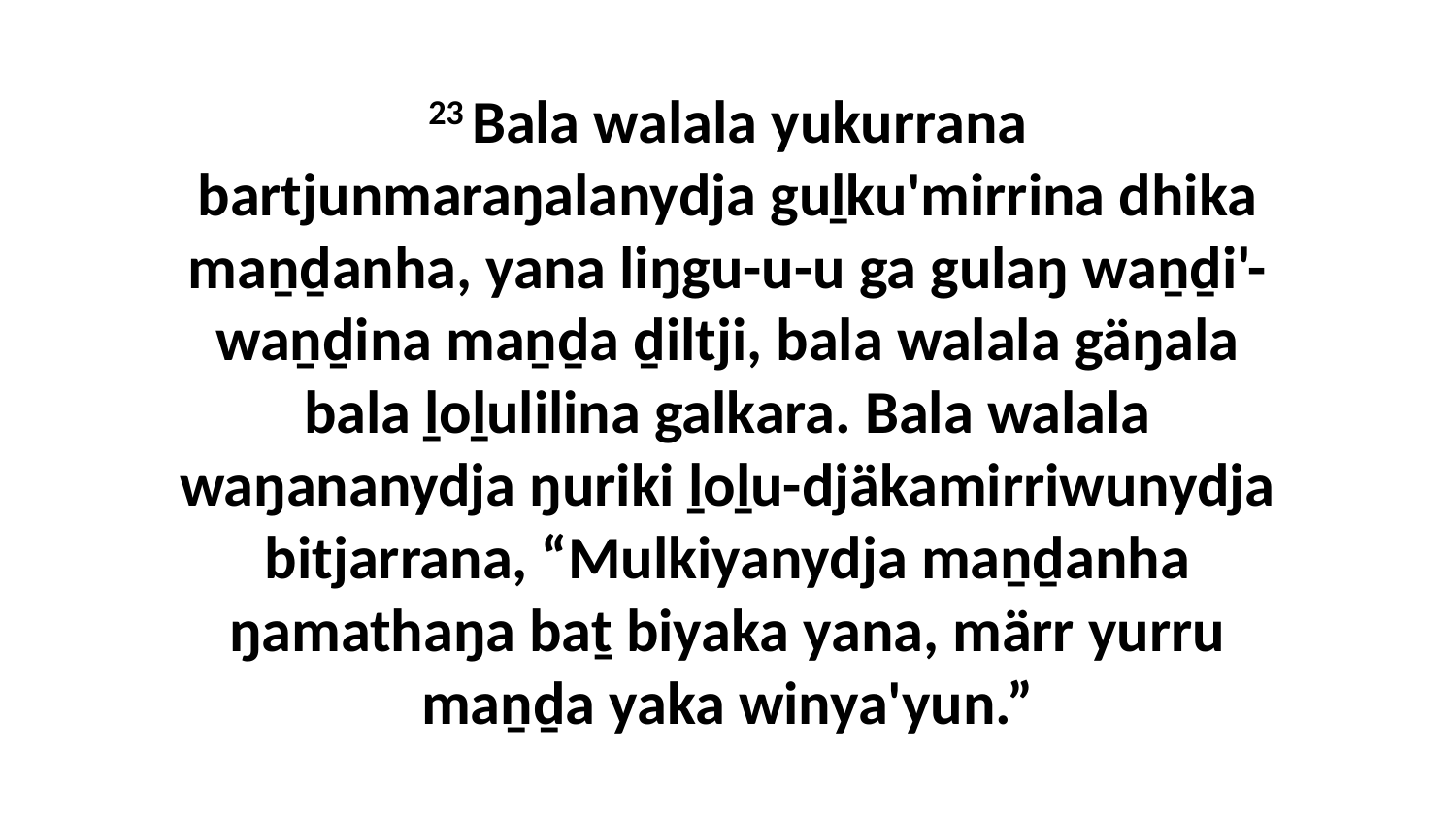

23 Bala walala yukurrana bartjunmaraŋalanydja guḻku'mirrina dhika maṉḏanha, yana liŋgu-u-u ga gulaŋ waṉḏi'-waṉḏina maṉḏa ḏiltji, bala walala gäŋala bala ḻoḻulilina galkara. Bala walala waŋananydja ŋuriki ḻoḻu-djäkamirriwunydja bitjarrana, “Mulkiyanydja maṉḏanha ŋamathaŋa baṯ biyaka yana, märr yurru maṉḏa yaka winya'yun.”